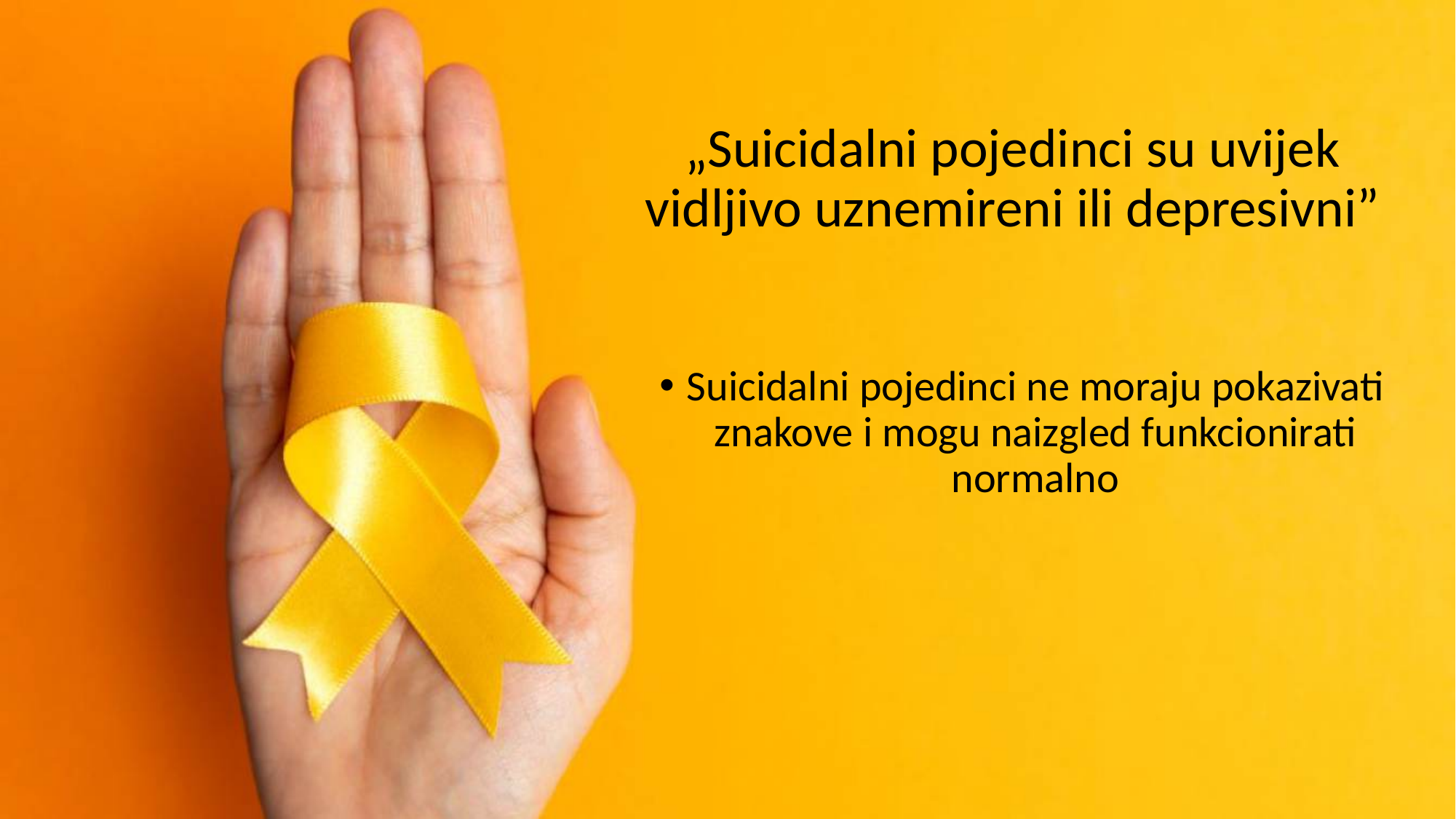

# „Suicidalni pojedinci su uvijek vidljivo uznemireni ili depresivni”
Suicidalni pojedinci ne moraju pokazivati znakove i mogu naizgled funkcionirati normalno